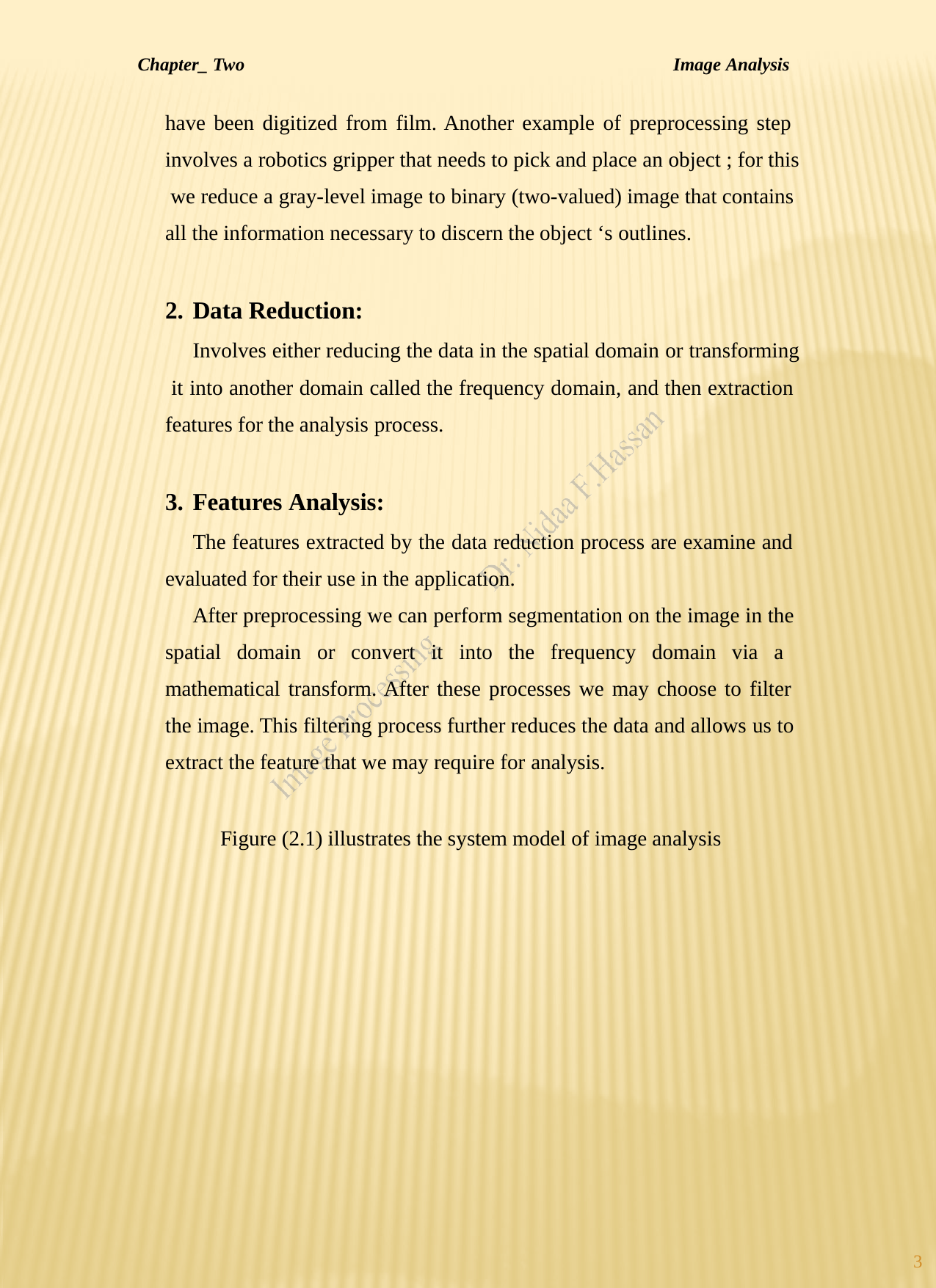

Chapter_ Two	Image Analysis

have been digitized from film. Another example of preprocessing step  involves a robotics gripper that needs to pick and place an object ; for this  we reduce a gray-level image to binary (two-valued) image that contains  all the information necessary to discern the object ‘s outlines.

Data Reduction:
Involves either reducing the data in the spatial domain or transforming  it into another domain called the frequency domain, and then extraction  features for the analysis process.

Features Analysis:
The features extracted by the data reduction process are examine and  evaluated for their use in the application.
After preprocessing we can perform segmentation on the image in the  spatial domain or convert it into the frequency domain via a  mathematical transform. After these processes we may choose to filter  the image. This filtering process further reduces the data and allows us to  extract the feature that we may require for analysis.

Figure (2.1) illustrates the system model of image analysis

3